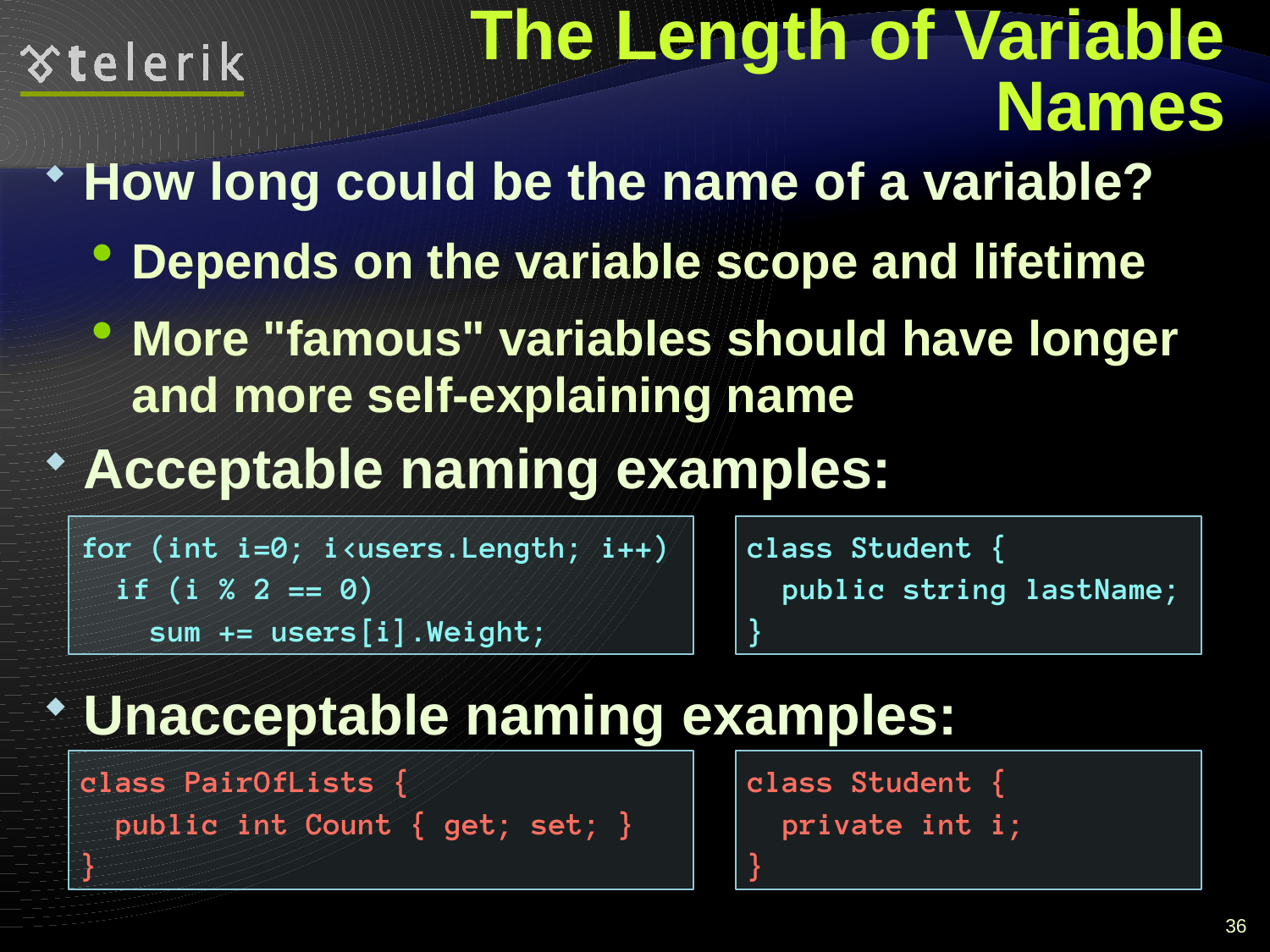

# The Length of Variable Names
How long could be the name of a variable?
Depends on the variable scope and lifetime
More "famous" variables should have longer and more self-explaining name
Acceptable naming examples:

Unacceptable naming examples:
class Student {
  public string lastName;
}
for (int i=0; i<users.Length; i++)
  if (i % 2 == 0)
    sum += users[i].Weight;
class PairOfLists {
  public int Count { get; set; }
}
class Student {
  private int i;
}
36